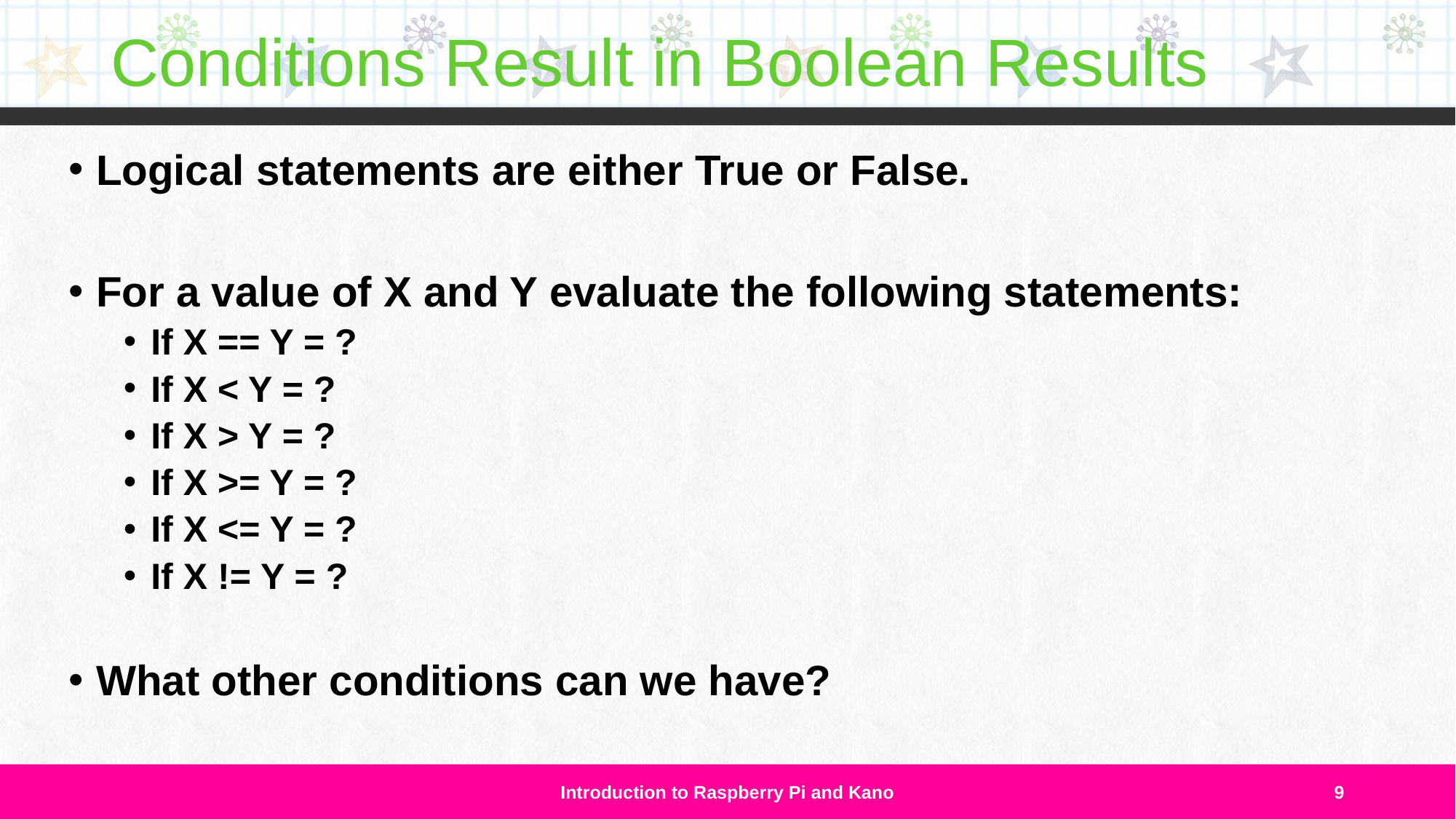

# Conditions Result in Boolean Results
Logical statements are either True or False.

For a value of X and Y evaluate the following statements:
If X == Y = ?
If X < Y = ?
If X > Y = ?
If X >= Y = ?
If X <= Y = ?
If X != Y = ?

What other conditions can we have?
Introduction to Raspberry Pi and Kano
9